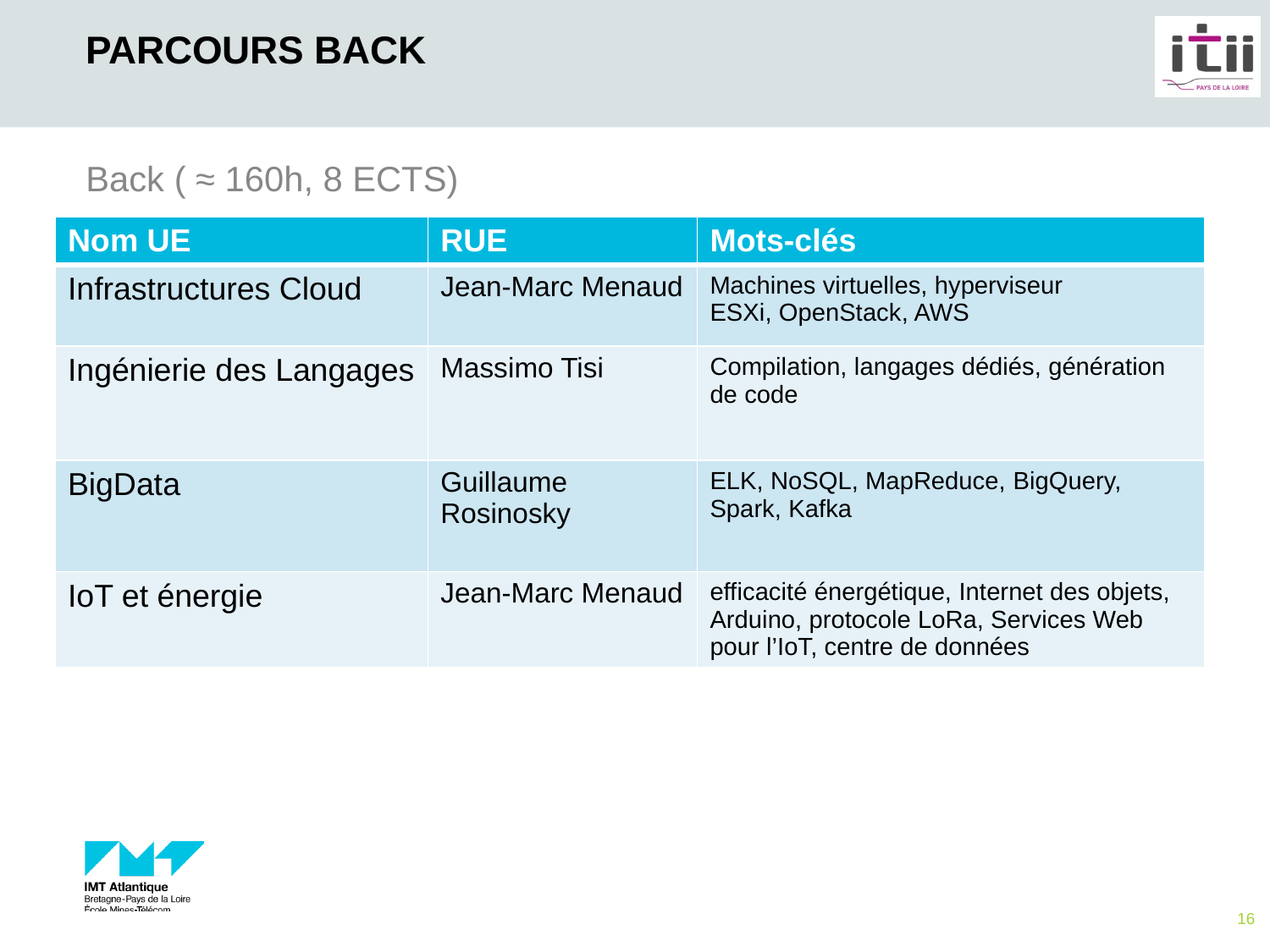

# PARCOURS back
Back ( ≈ 160h, 8 ECTS)

| Nom UE | RUE | Mots-clés |
| --- | --- | --- |
| Infrastructures Cloud | Jean-Marc Menaud | Machines virtuelles, hyperviseur ESXi, OpenStack, AWS |
| Ingénierie des Langages | Massimo Tisi | Compilation, langages dédiés, génération de code |
| BigData | Guillaume Rosinosky | ELK, NoSQL, MapReduce, BigQuery, Spark, Kafka |
| IoT et énergie | Jean-Marc Menaud | efficacité énergétique, Internet des objets, Arduino, protocole LoRa, Services Web pour l’IoT, centre de données |
16